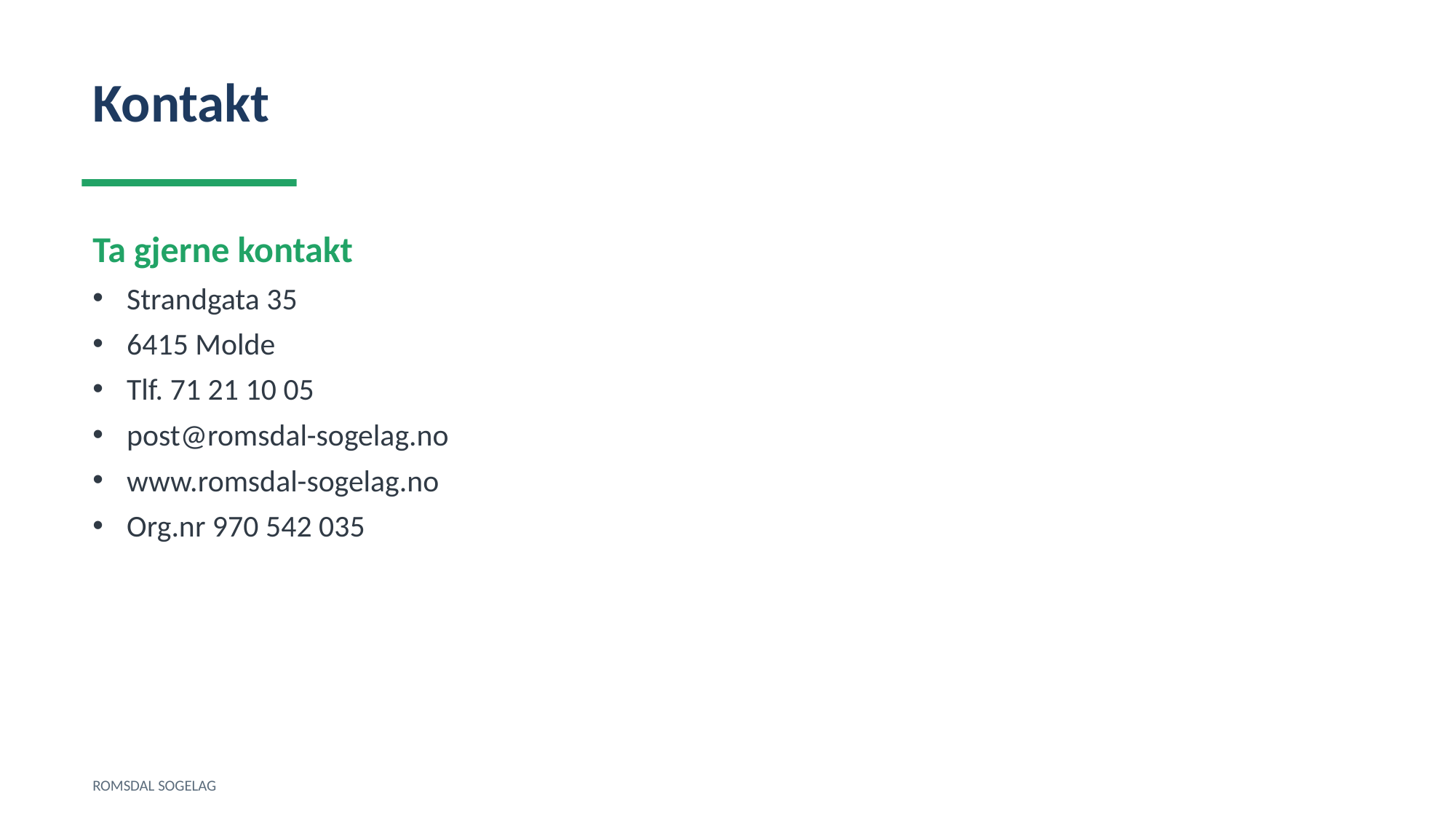

Kontakt

Ta gjerne kontakt
Strandgata 35
6415 Molde
Tlf. 71 21 10 05
post@romsdal-sogelag.no
www.romsdal-sogelag.no
Org.nr 970 542 035
ROMSDAL SOGELAG